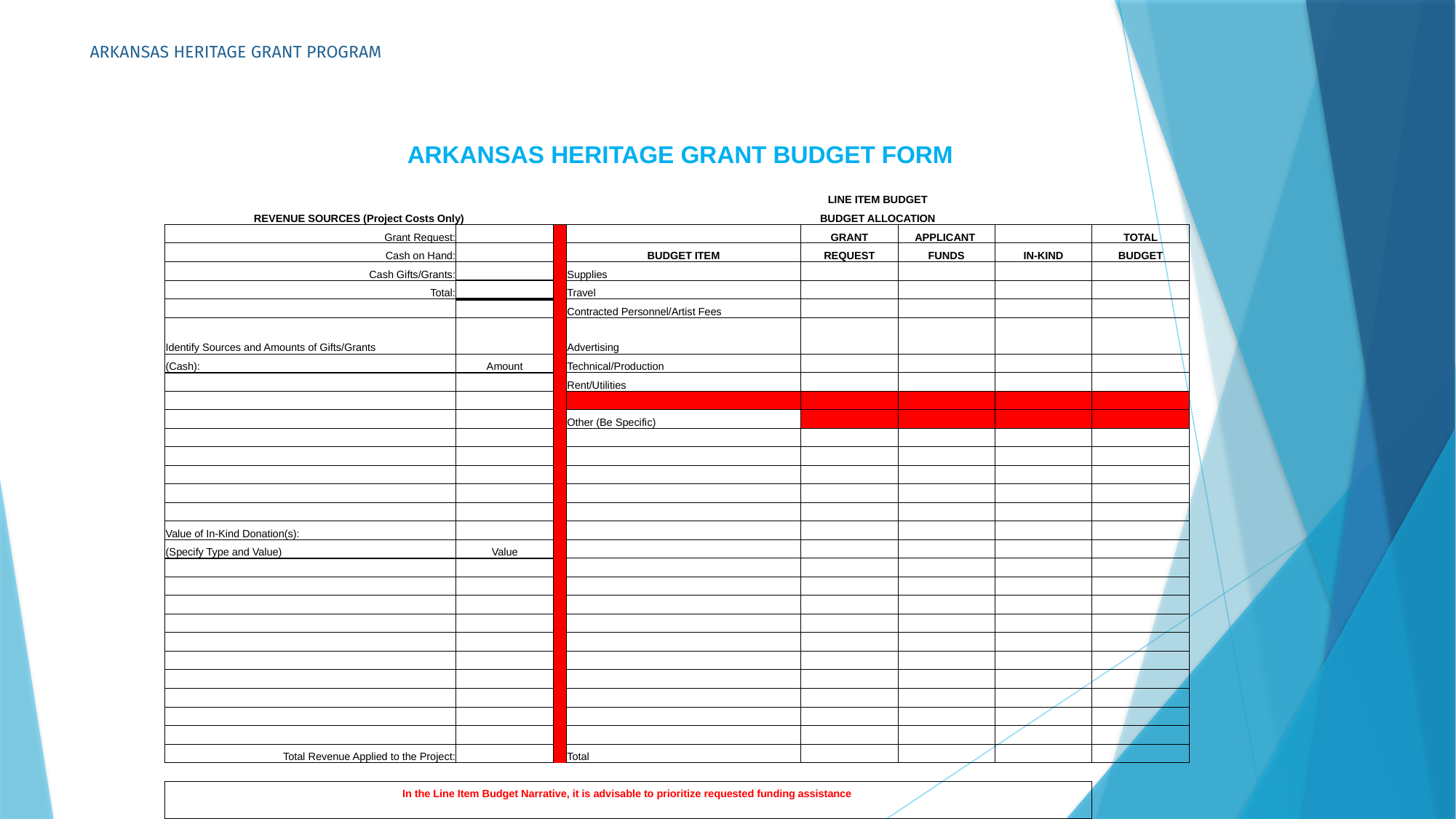

# ARKANSAS HERITAGE GRANT PROGRAM
| ARKANSAS HERITAGE GRANT BUDGET FORM |  |  |  |  |  |  |  |  |  |
| --- | --- | --- | --- | --- | --- | --- | --- | --- | --- |
|  |  |  |  |  |  |  |  |  |  |
|  |  |  |  |  | LINE ITEM BUDGET |  |  |  |  |
| REVENUE SOURCES (Project Costs Only) |  |  |  |  | BUDGET ALLOCATION |  |  |  |  |
| Grant Request: |  |  |  |  |  | GRANT | APPLICANT |  | TOTAL |
| Cash on Hand: |  |  |  |  | BUDGET ITEM | REQUEST | FUNDS | IN-KIND | BUDGET |
| Cash Gifts/Grants: |  |  |  |  | Supplies |  |  |  |  |
| Total: |  |  |  |  | Travel |  |  |  |  |
|  |  |  |  |  | Contracted Personnel/Artist Fees |  |  |  |  |
| Identify Sources and Amounts of Gifts/Grants |  |  |  |  | Advertising |  |  |  |  |
| (Cash): |  |  | Amount |  | Technical/Production |  |  |  |  |
|  |  |  |  |  | Rent/Utilities |  |  |  |  |
|  |  |  |  |  |  |  |  |  |  |
|  |  |  |  |  | Other (Be Specific) |  |  |  |  |
|  |  |  |  |  |  |  |  |  |  |
|  |  |  |  |  |  |  |  |  |  |
|  |  |  |  |  |  |  |  |  |  |
|  |  |  |  |  |  |  |  |  |  |
|  |  |  |  |  |  |  |  |  |  |
| Value of In-Kind Donation(s): |  |  |  |  |  |  |  |  |  |
| (Specify Type and Value) |  |  | Value |  |  |  |  |  |  |
|  |  |  |  |  |  |  |  |  |  |
|  |  |  |  |  |  |  |  |  |  |
|  |  |  |  |  |  |  |  |  |  |
|  |  |  |  |  |  |  |  |  |  |
|  |  |  |  |  |  |  |  |  |  |
|  |  |  |  |  |  |  |  |  |  |
|  |  |  |  |  |  |  |  |  |  |
|  |  |  |  |  |  |  |  |  |  |
|  |  |  |  |  |  |  |  |  |  |
|  |  |  |  |  |  |  |  |  |  |
| Total Revenue Applied to the Project: |  |  |  |  | Total |  |  |  |  |
|  |  |  |  |  |  |  |  |  |  |
| In the Line Item Budget Narrative, it is advisable to prioritize requested funding assistance |  |  |  |  |  |  |  |  |  |
|  |  |  |  |  |  |  |  |  |  |